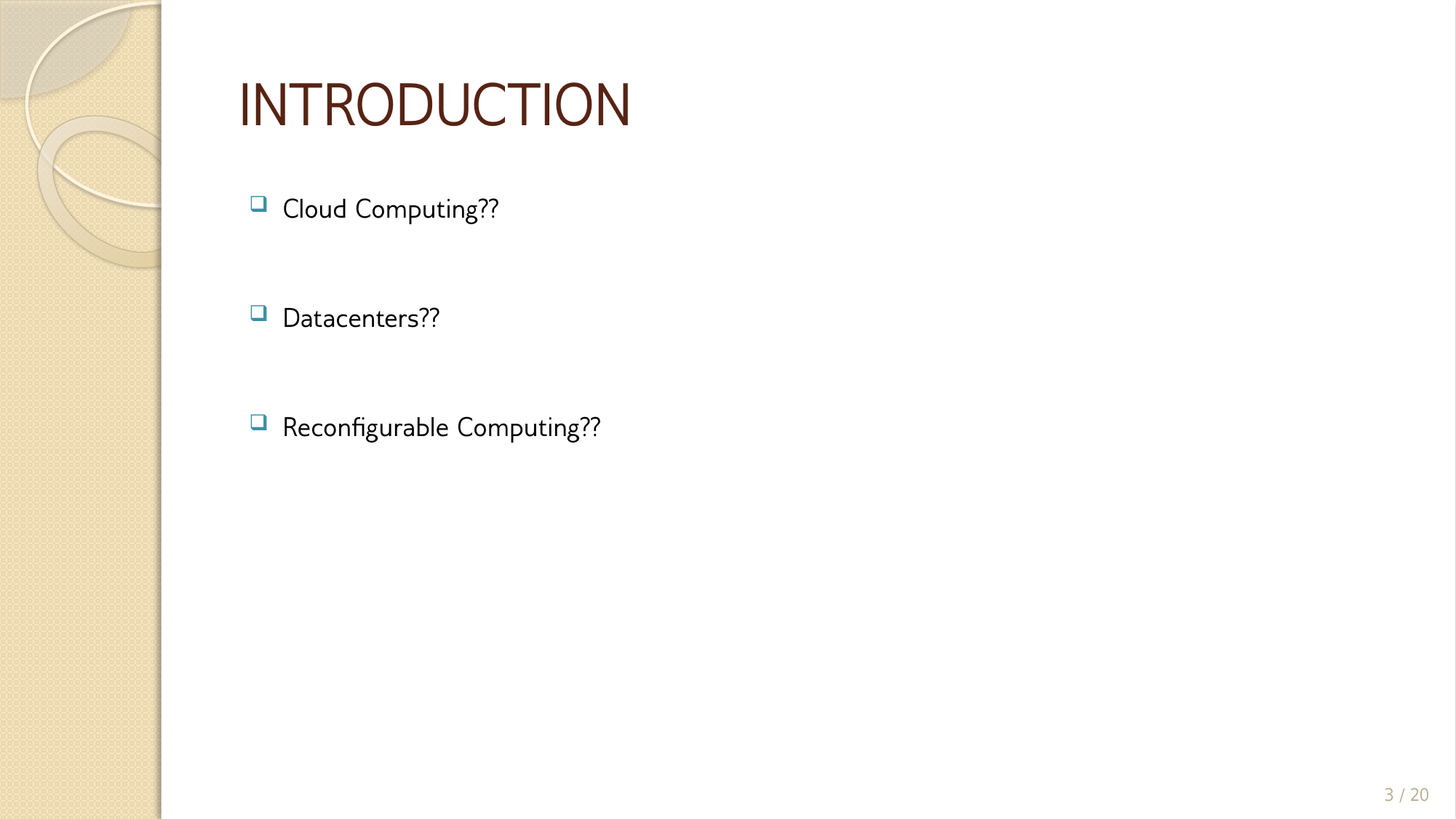

# INTRODUCTION
Cloud Computing??

Datacenters??

Reconfigurable Computing??
3 / 20